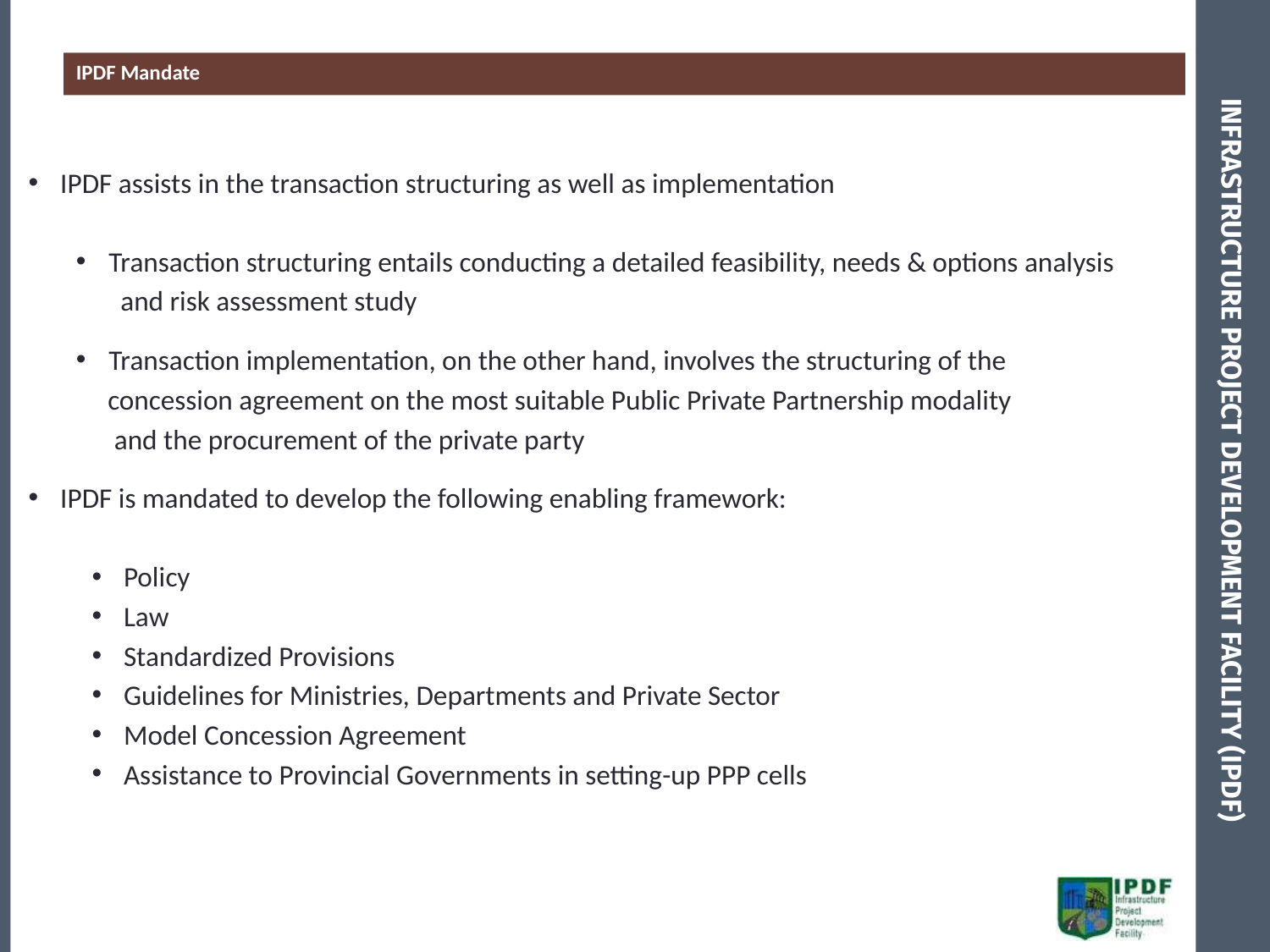

IPDF Mandate
# Infrastructure Project Development Facility (IPDF)
IPDF assists in the transaction structuring as well as implementation

Transaction structuring entails conducting a detailed feasibility, needs & options analysis
       and risk assessment study

Transaction implementation, on the other hand, involves the structuring of the
     concession agreement on the most suitable Public Private Partnership modality
      and the procurement of the private party

IPDF is mandated to develop the following enabling framework:

Policy
Law
Standardized Provisions
Guidelines for Ministries, Departments and Private Sector
Model Concession Agreement
Assistance to Provincial Governments in setting-up PPP cells